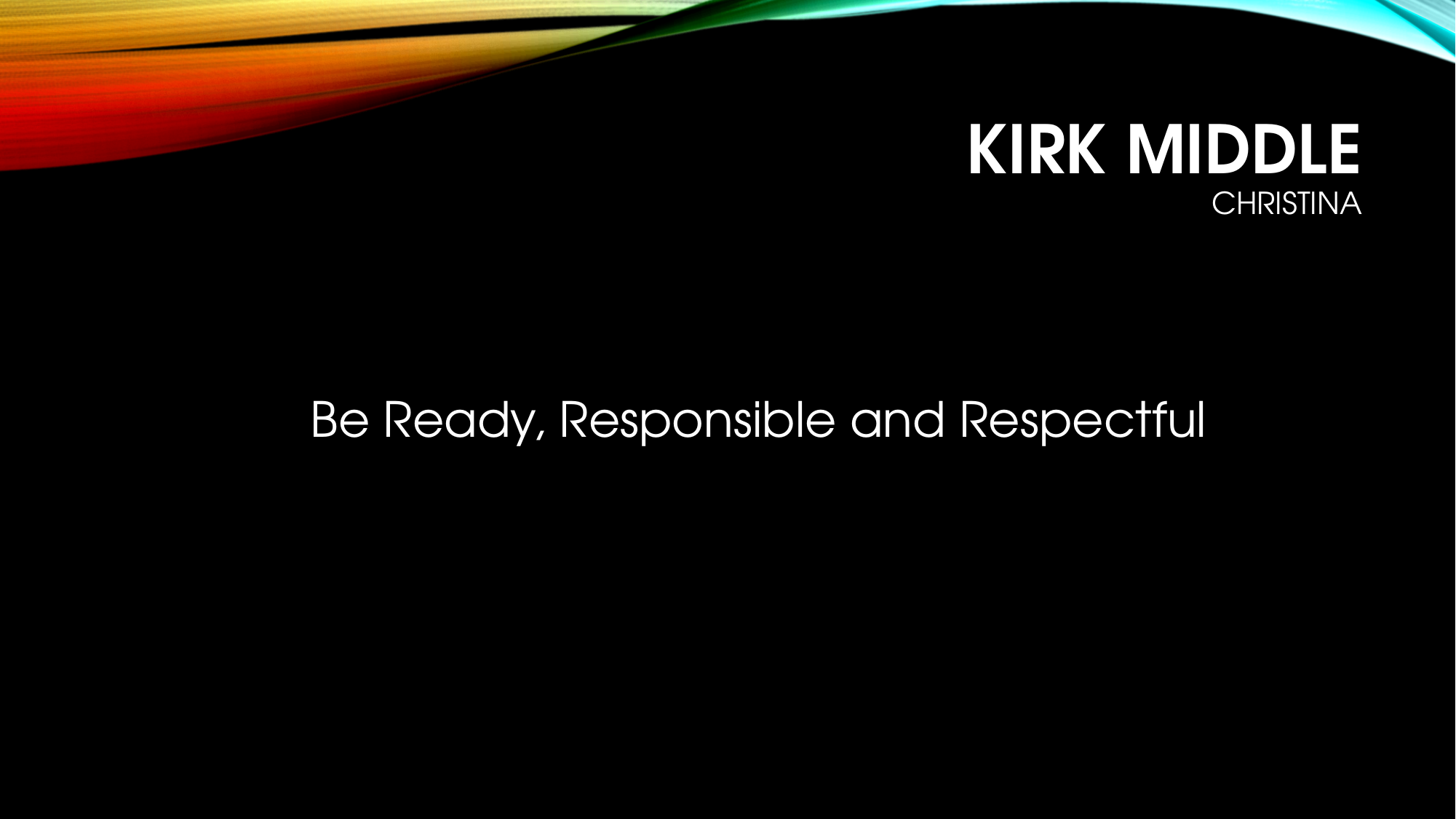

# Kirk Middle Christina
Be Ready, Responsible and Respectful